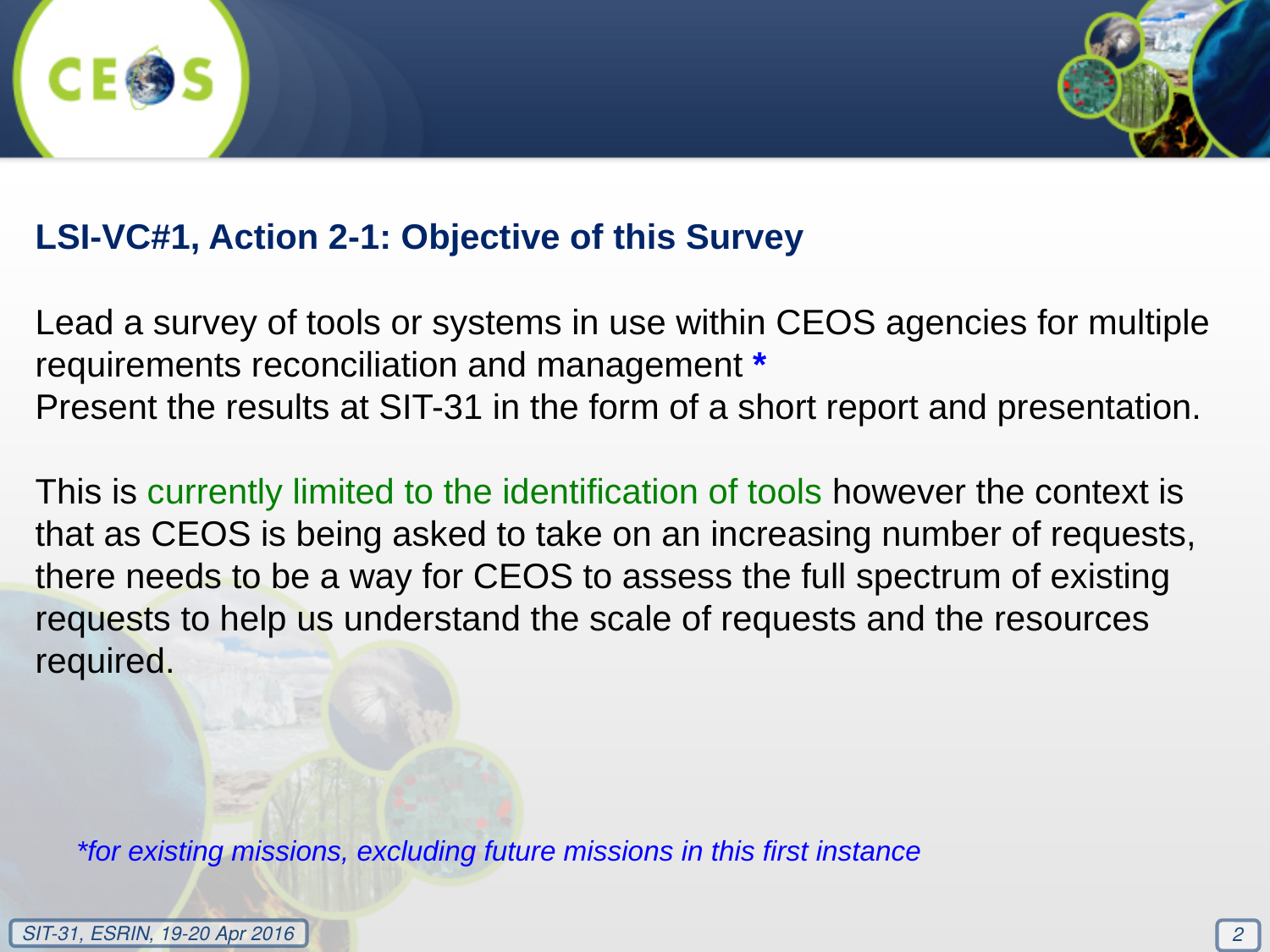

LSI-VC#1, Action 2-1: Objective of this Survey

Lead a survey of tools or systems in use within CEOS agencies for multiple requirements reconciliation and management *
Present the results at SIT-31 in the form of a short report and presentation.

This is currently limited to the identification of tools however the context is that as CEOS is being asked to take on an increasing number of requests, there needs to be a way for CEOS to assess the full spectrum of existing requests to help us understand the scale of requests and the resources required.

*for existing missions, excluding future missions in this first instance